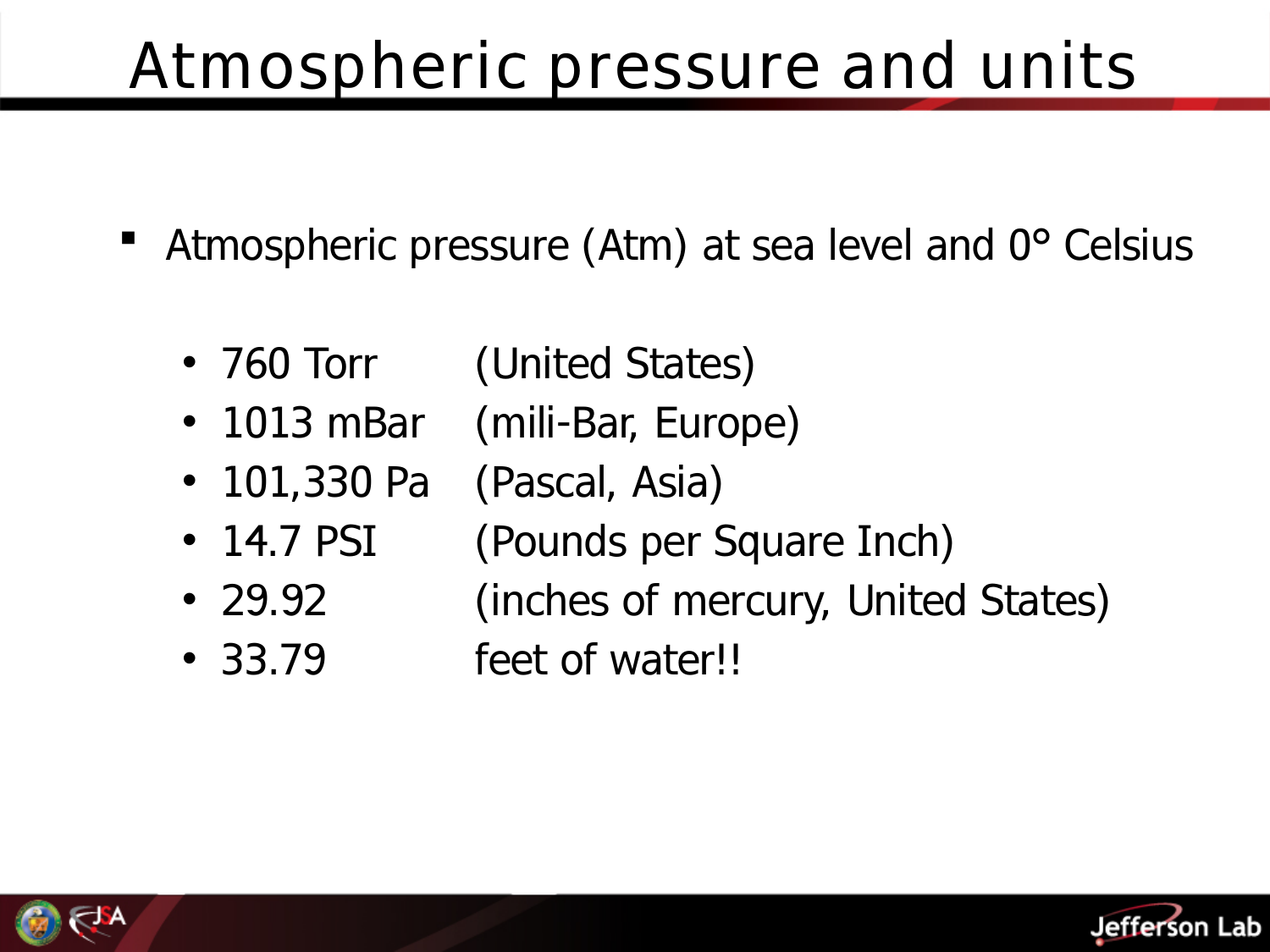

# Atmospheric pressure and units
Atmospheric pressure (Atm) at sea level and 0° Celsius

760 Torr 	(United States)
1013 mBar 	(mili-Bar, Europe)
101,330 Pa 	(Pascal, Asia)
14.7 PSI 	(Pounds per Square Inch)
29.92 		(inches of mercury, United States)
33.79 		feet of water!!